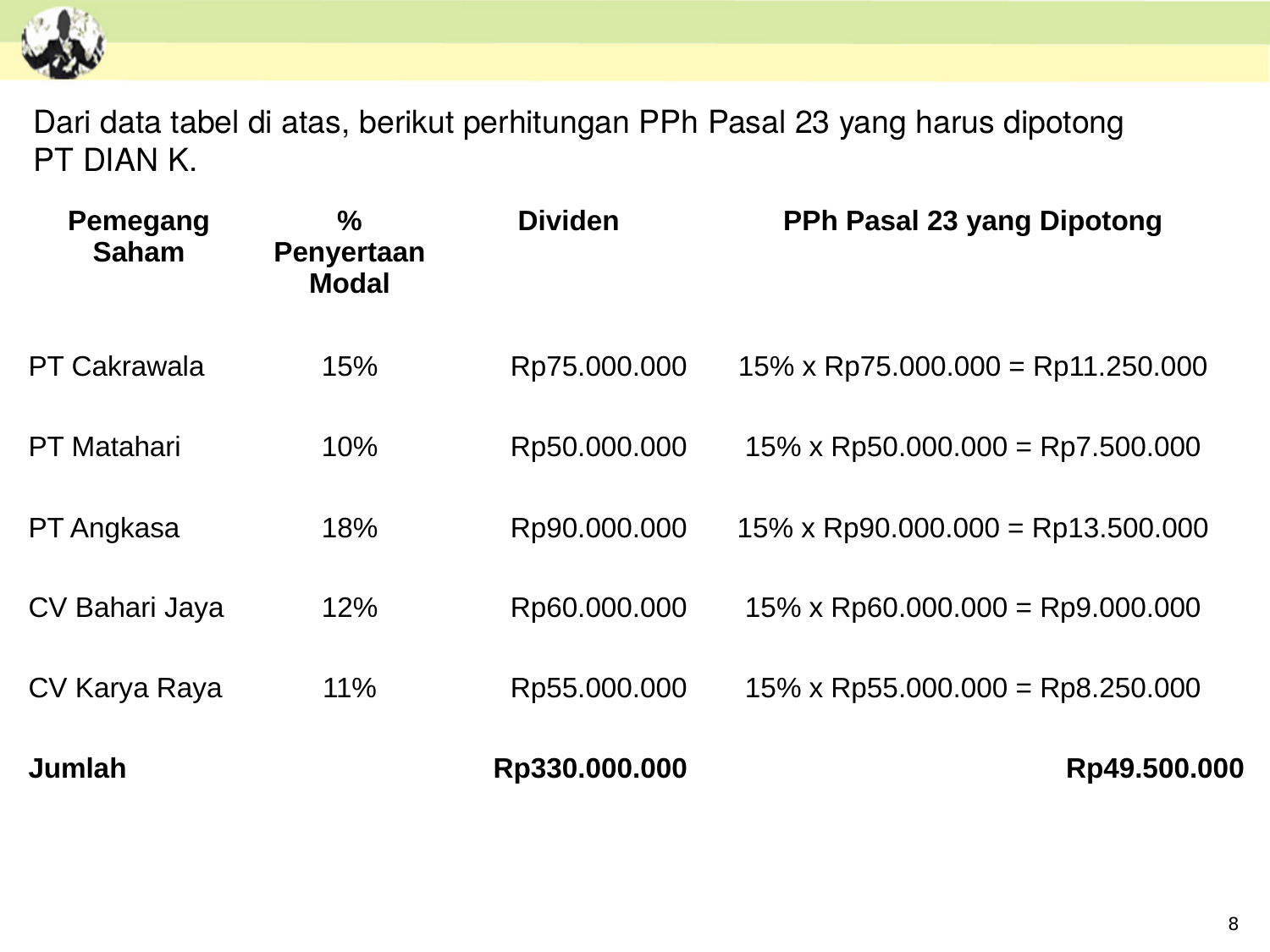

Dari data tabel di atas, berikut perhitungan PPh Pasal 23 yang harus dipotong PT DIAN K.
| Pemegang Saham | % Penyertaan Modal | Dividen | PPh Pasal 23 yang Dipotong |
| --- | --- | --- | --- |
| PT Cakrawala | 15% | Rp75.000.000 | 15% x Rp75.000.000 = Rp11.250.000 |
| PT Matahari | 10% | Rp50.000.000 | 15% x Rp50.000.000 = Rp7.500.000 |
| PT Angkasa | 18% | Rp90.000.000 | 15% x Rp90.000.000 = Rp13.500.000 |
| CV Bahari Jaya | 12% | Rp60.000.000 | 15% x Rp60.000.000 = Rp9.000.000 |
| CV Karya Raya | 11% | Rp55.000.000 | 15% x Rp55.000.000 = Rp8.250.000 |
| Jumlah |  | Rp330.000.000 | Rp49.500.000 |
8